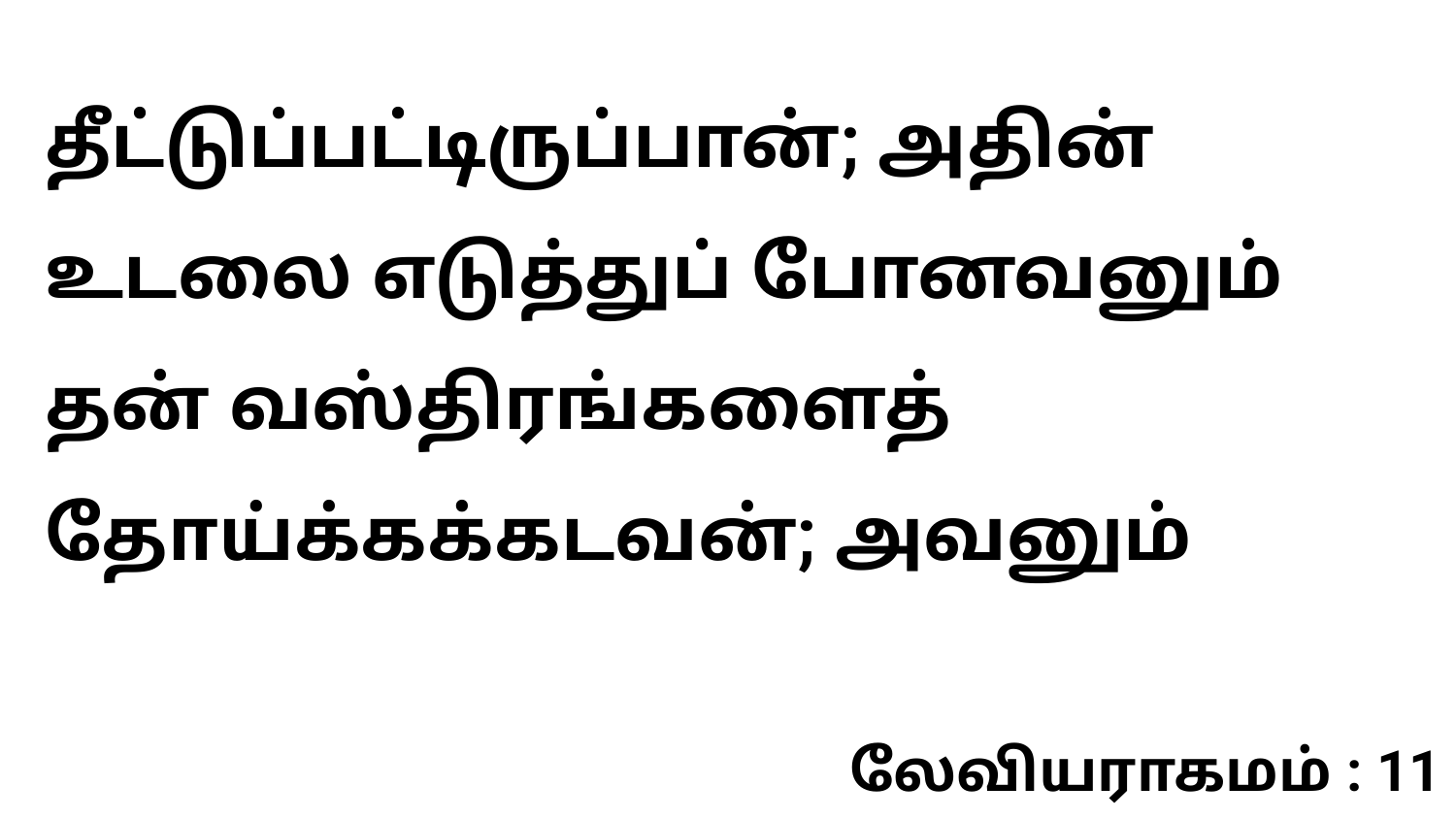

தீட்டுப்பட்டிருப்பான்; அதின் உடலை எடுத்துப் போனவனும் தன் வஸ்திரங்களைத் தோய்க்கக்கடவன்; அவனும்
லேவியராகமம் : 11